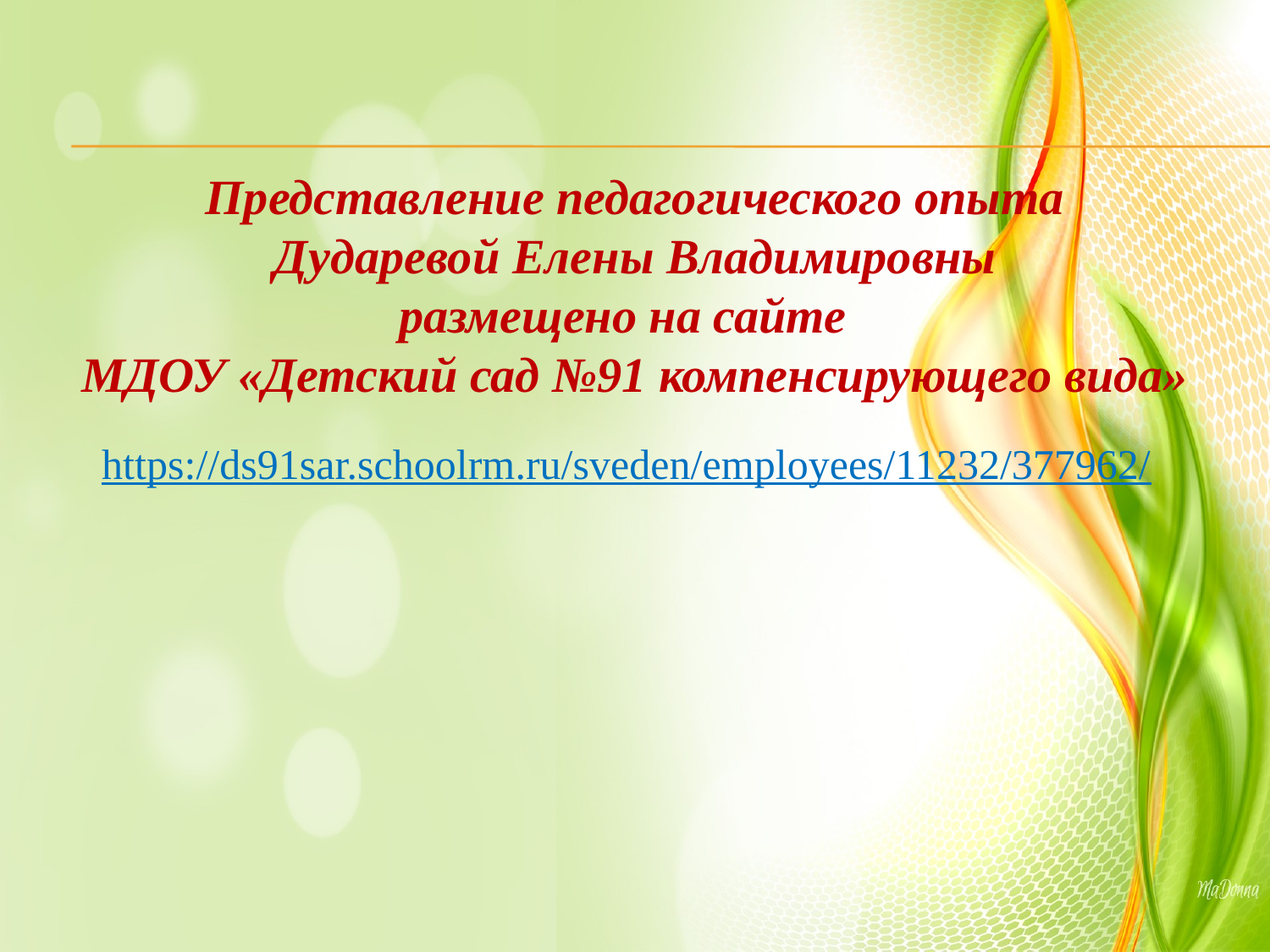

Представление педагогического опыта
Дударевой Елены Владимировны
размещено на сайте
МДОУ «Детский сад №91 компенсирующего вида»
https://ds91sar.schoolrm.ru/sveden/employees/11232/377962/